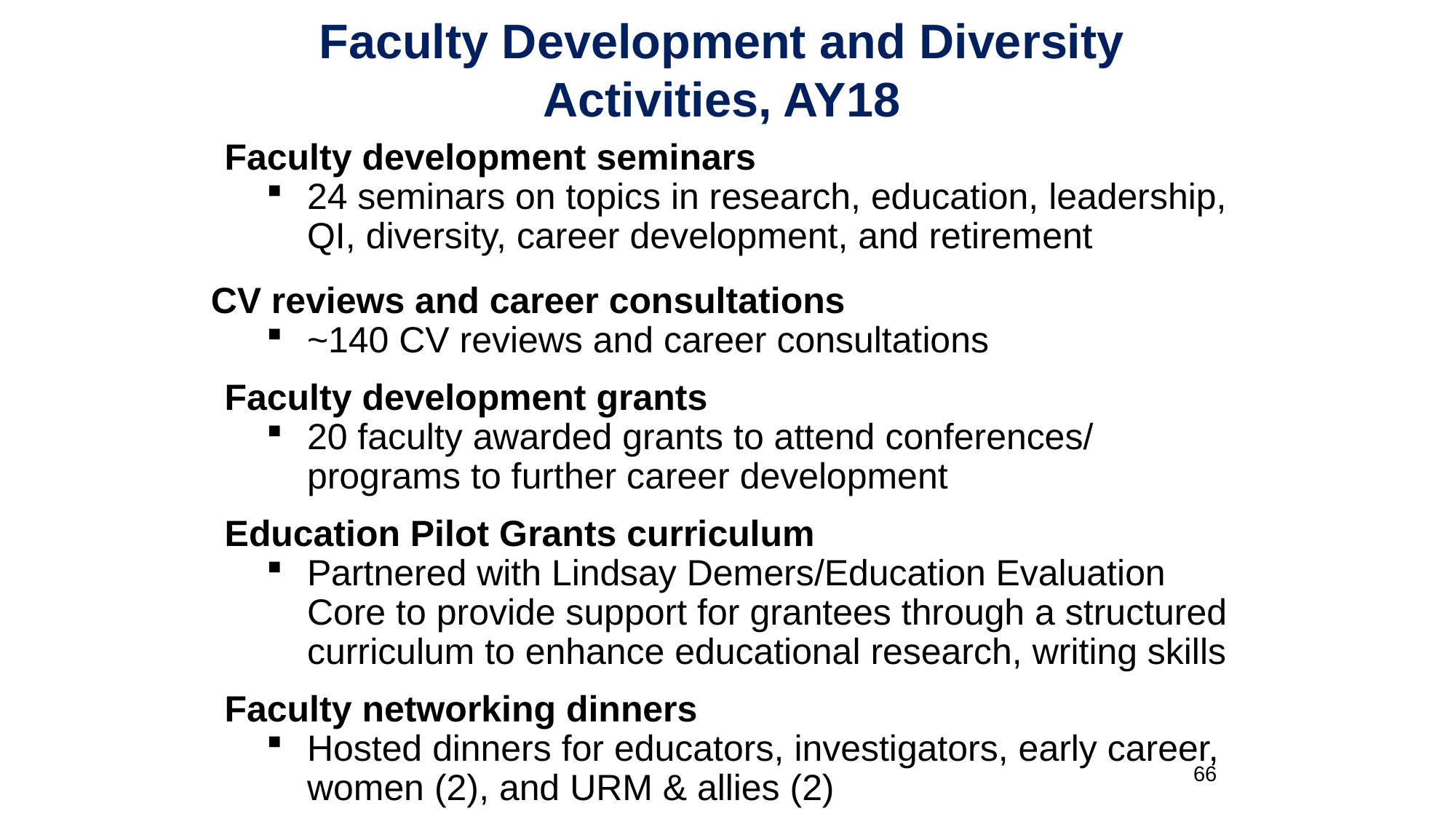

Faculty Development and Diversity Activities, AY18
Faculty development seminars
24 seminars on topics in research, education, leadership, QI, diversity, career development, and retirement
CV reviews and career consultations
~140 CV reviews and career consultations
Faculty development grants
20 faculty awarded grants to attend conferences/ programs to further career development
Education Pilot Grants curriculum
Partnered with Lindsay Demers/Education Evaluation Core to provide support for grantees through a structured curriculum to enhance educational research, writing skills
Faculty networking dinners
Hosted dinners for educators, investigators, early career, women (2), and URM & allies (2)
66